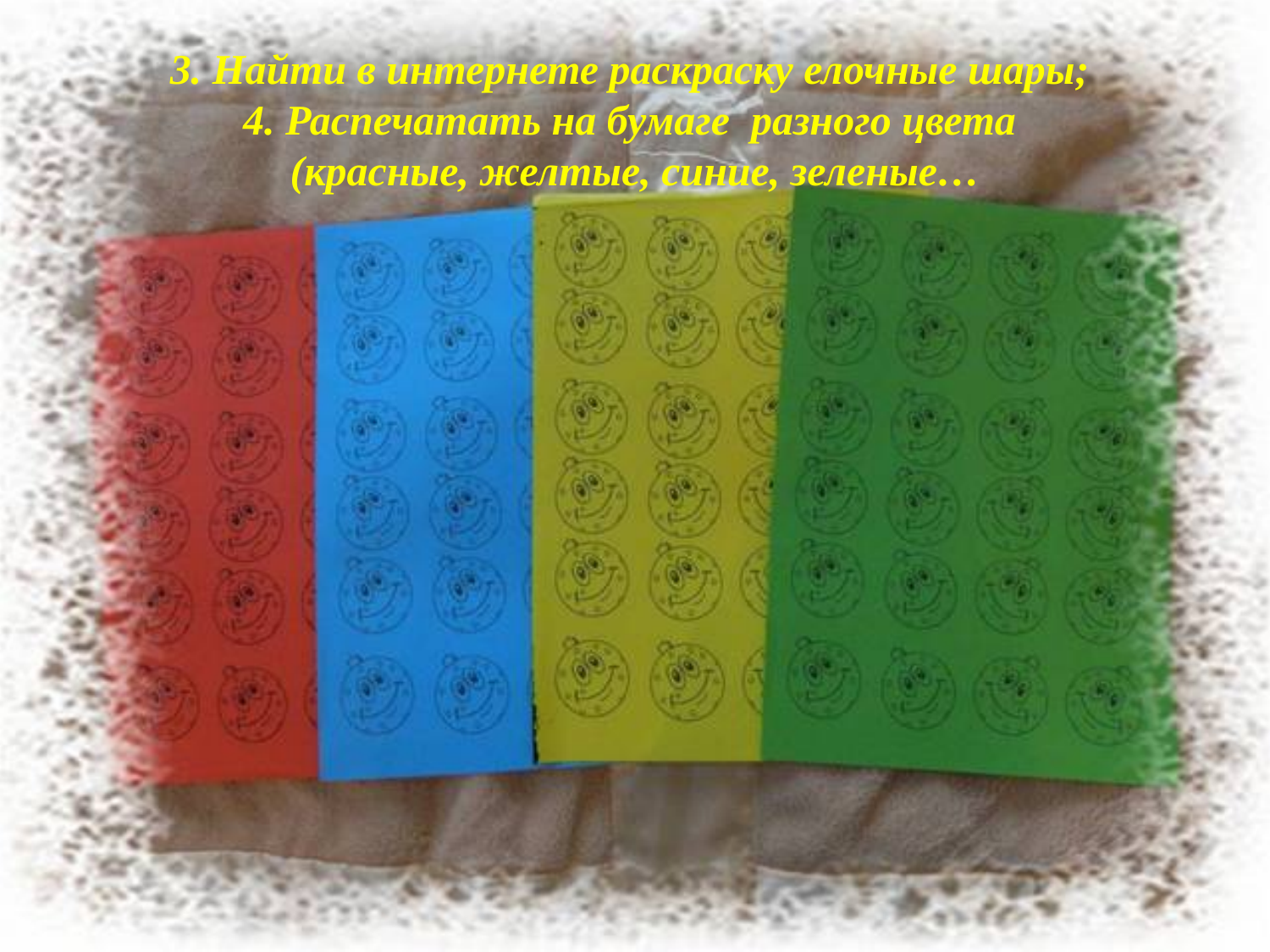

3. Найти в интернете раскраску елочные шары;
4. Распечатать на бумаге  разного цвета
(красные, желтые, синие, зеленые…